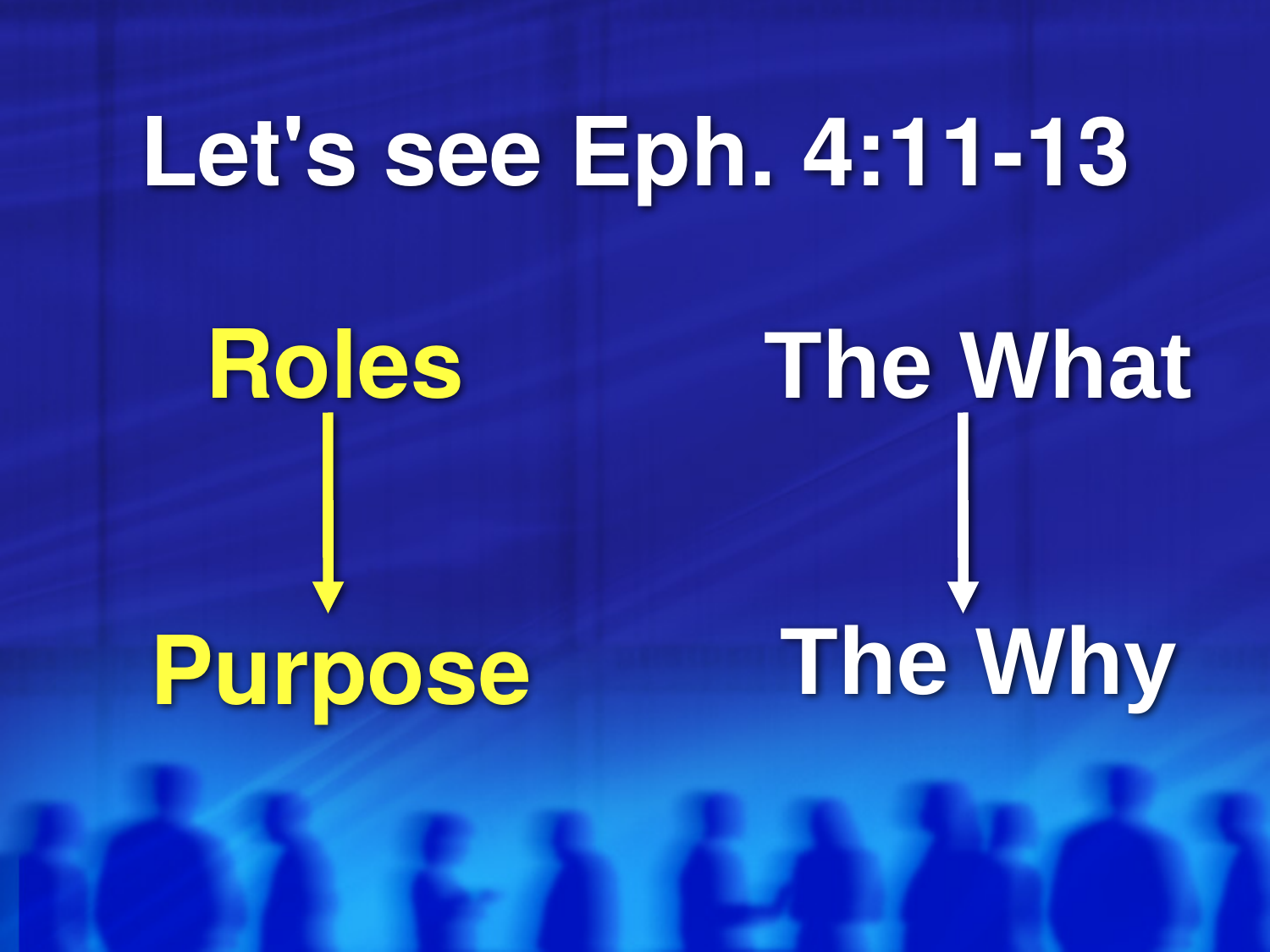

# Let's see Eph. 4:11-13
Roles
The What

The Why
Purpose